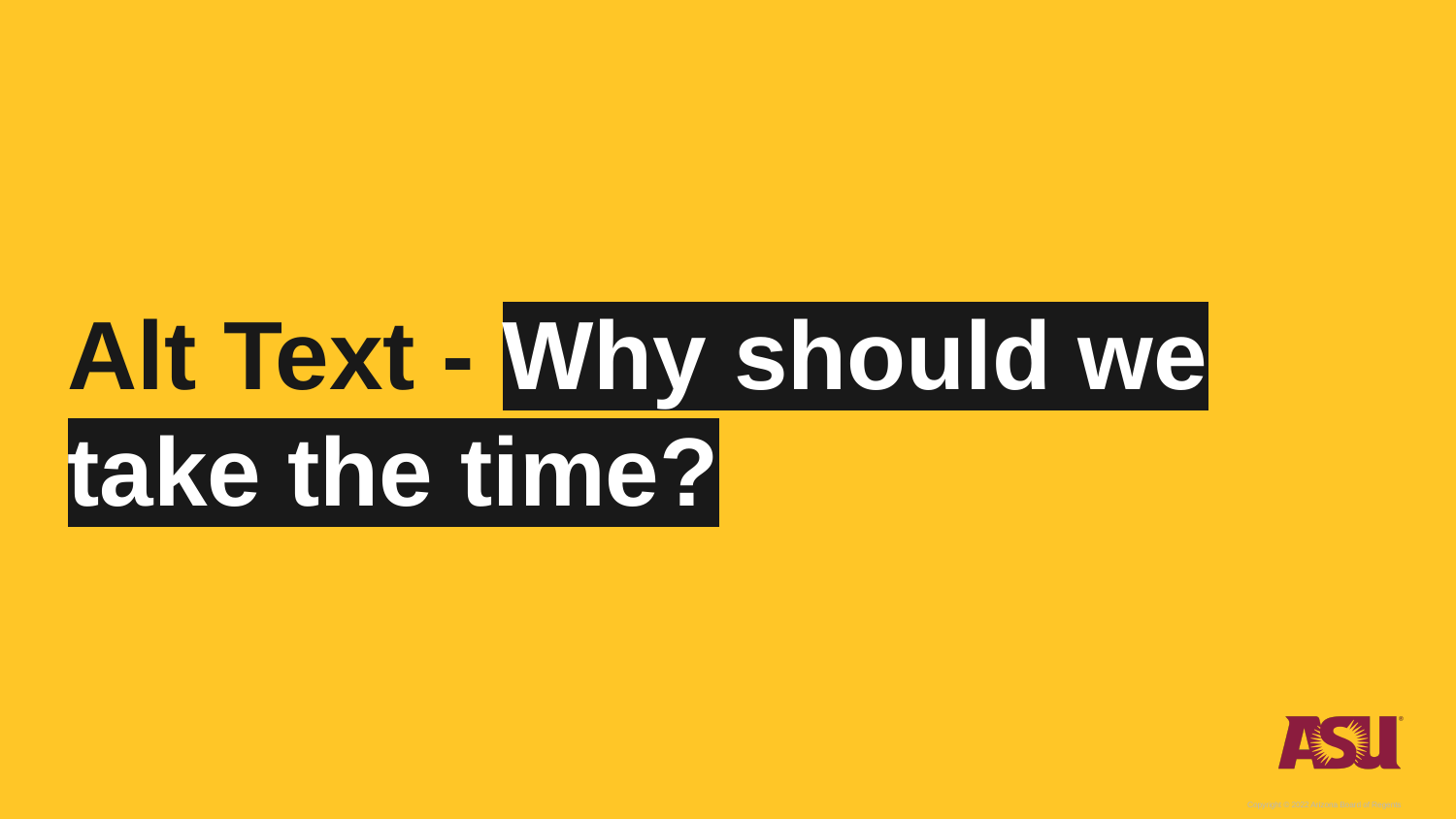

# Alt Text - Why should we take the time?